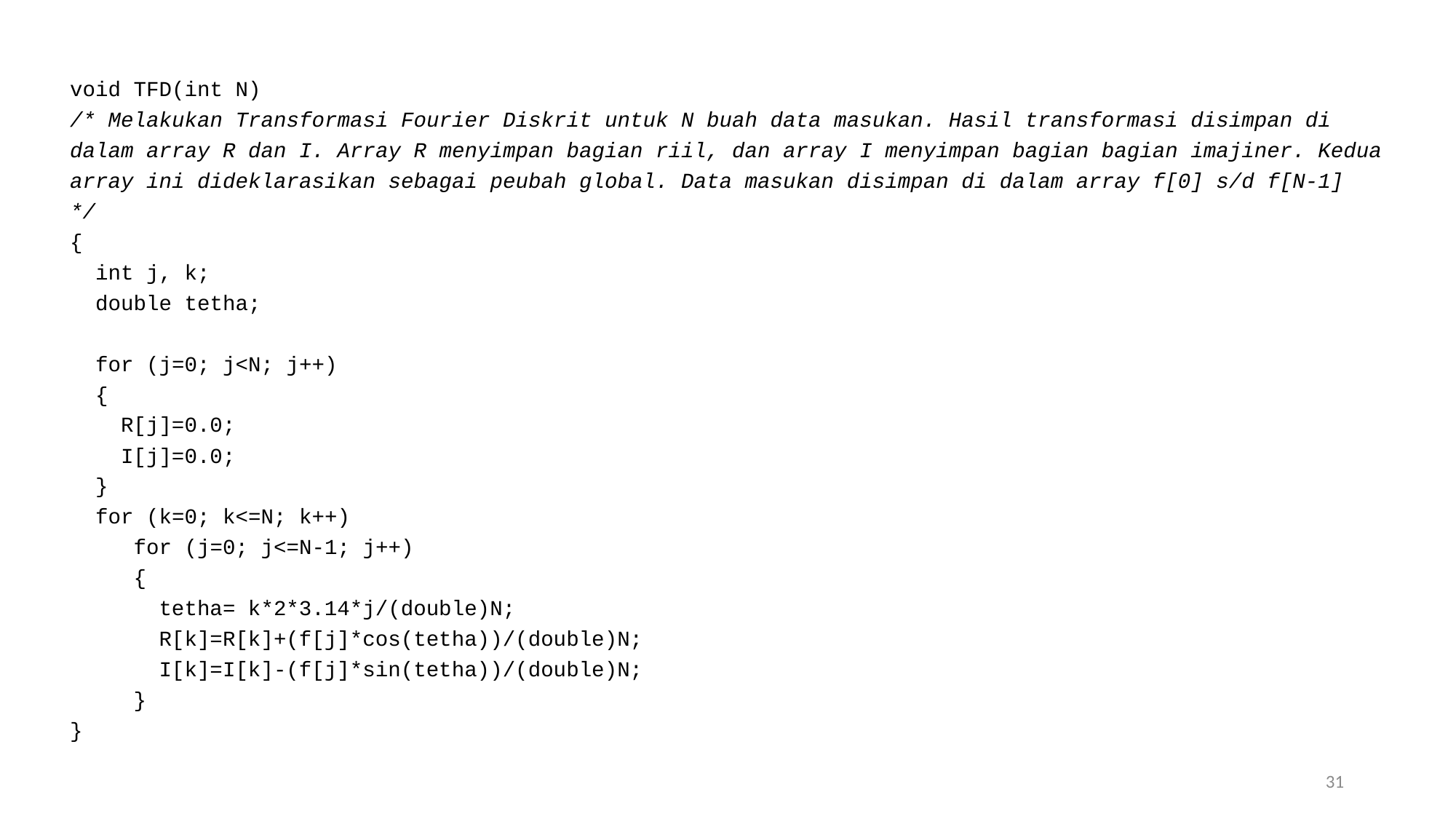

void TFD(int N)
/* Melakukan Transformasi Fourier Diskrit untuk N buah data masukan. Hasil transformasi disimpan di dalam array R dan I. Array R menyimpan bagian riil, dan array I menyimpan bagian bagian imajiner. Kedua array ini dideklarasikan sebagai peubah global. Data masukan disimpan di dalam array f[0] s/d f[N-1]
*/
{
  int j, k;
  double tetha;

  for (j=0; j<N; j++)
  {
    R[j]=0.0;
    I[j]=0.0;
  }
  for (k=0; k<=N; k++)
     for (j=0; j<=N-1; j++)
     {
       tetha= k*2*3.14*j/(double)N;
       R[k]=R[k]+(f[j]*cos(tetha))/(double)N;
       I[k]=I[k]-(f[j]*sin(tetha))/(double)N;
     }
}
31